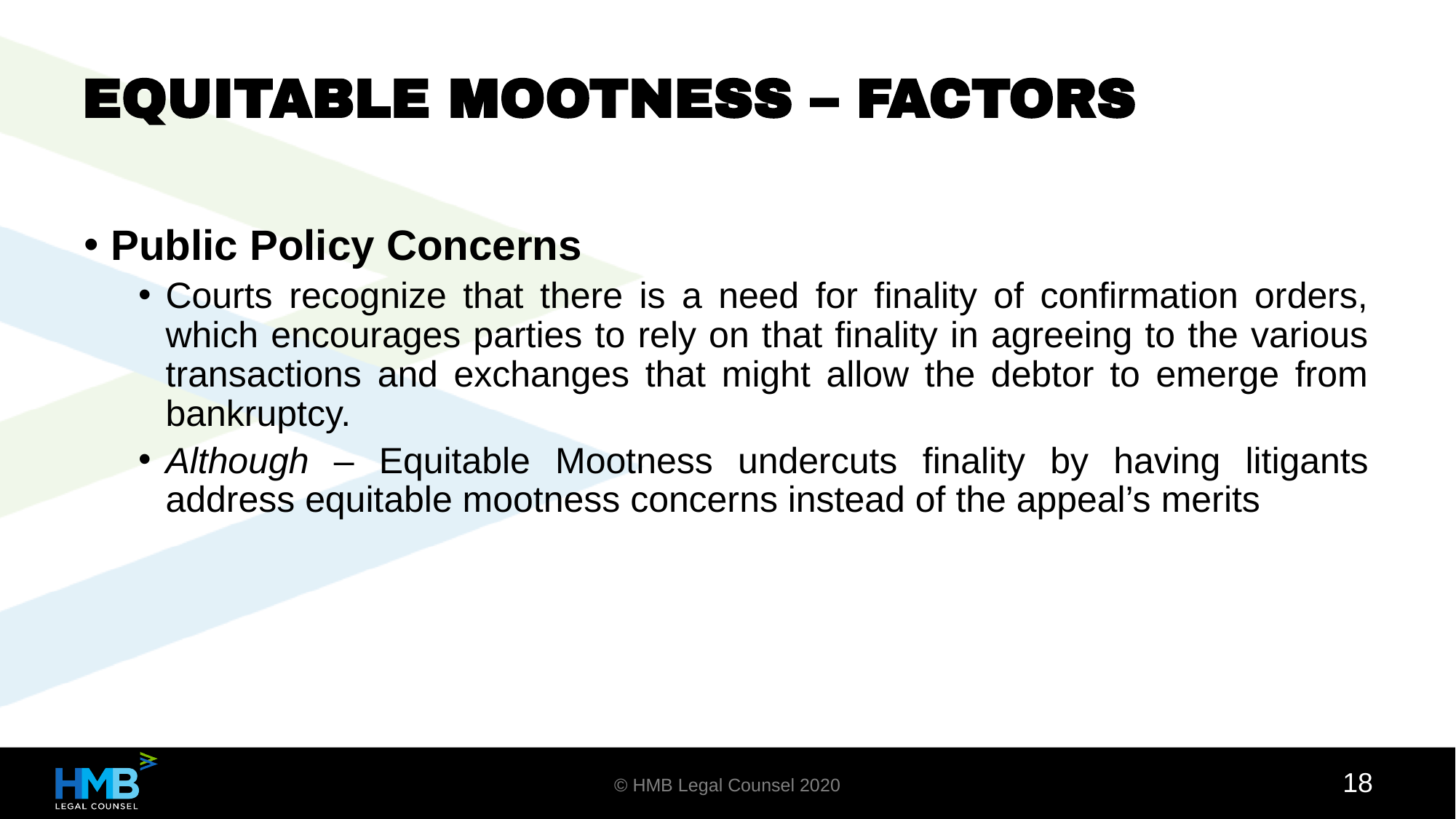

EQUITABLE MOOTNESS – FACTORS

Public Policy Concerns
Courts recognize that there is a need for finality of confirmation orders, which encourages parties to rely on that finality in agreeing to the various transactions and exchanges that might allow the debtor to emerge from bankruptcy.
Although – Equitable Mootness undercuts finality by having litigants address equitable mootness concerns instead of the appeal’s merits